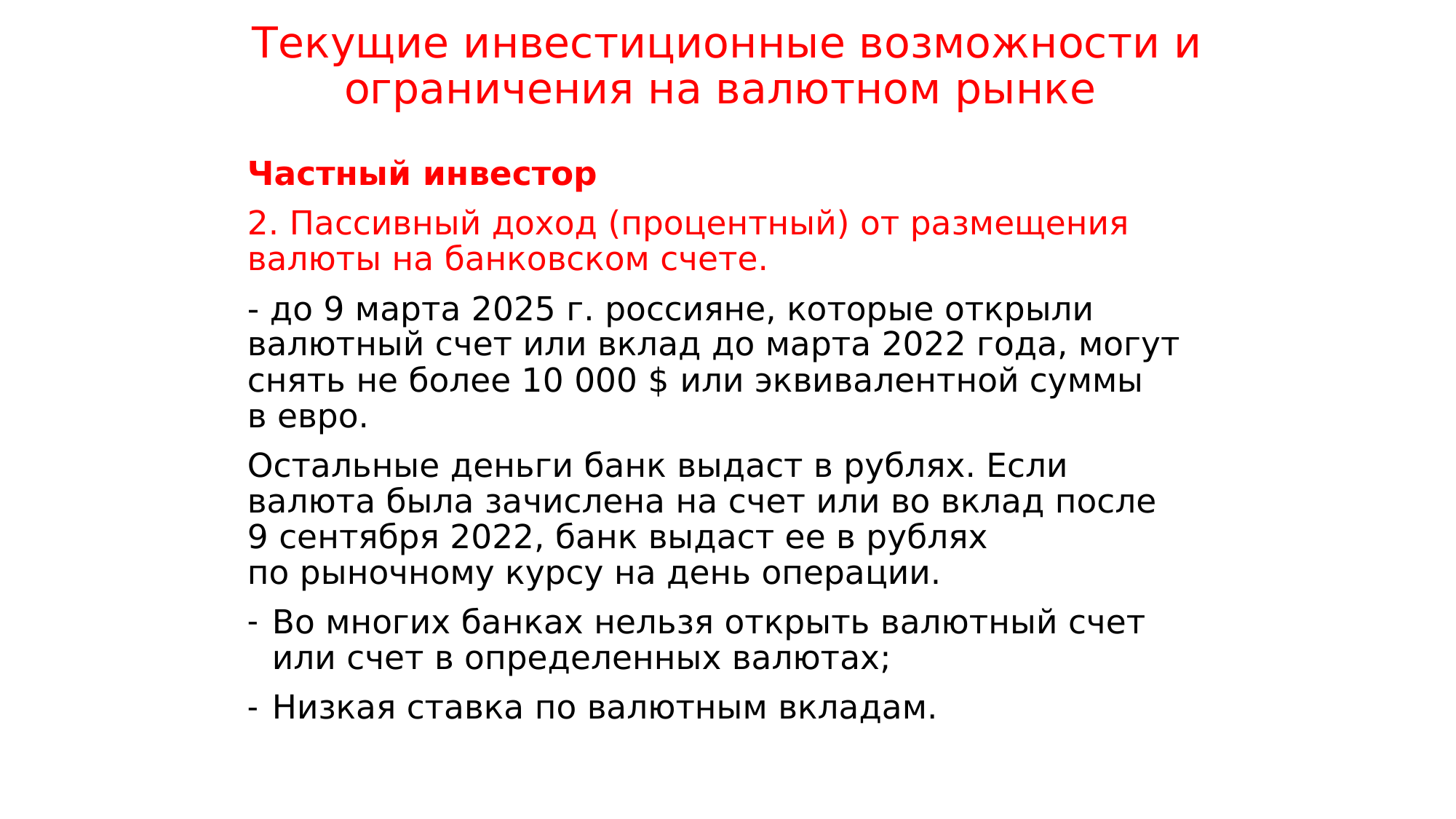

# Текущие инвестиционные возможности и ограничения на валютном рынке
Частный инвестор
2. Пассивный доход (процентный) от размещения валюты на банковском счете.
- до 9 марта 2025 г. россияне, которые открыли валютный счет или вклад до марта 2022 года, могут снять не более 10 000 $⁣ или эквивалентной суммы в евро.
Остальные деньги банк выдаст в рублях. Если валюта была зачислена на счет или во вклад после 9 сентября 2022, банк выдаст ее в рублях по рыночному курсу на день операции.
Во многих банках нельзя открыть валютный счет или счет в определенных валютах;
Низкая ставка по валютным вкладам.